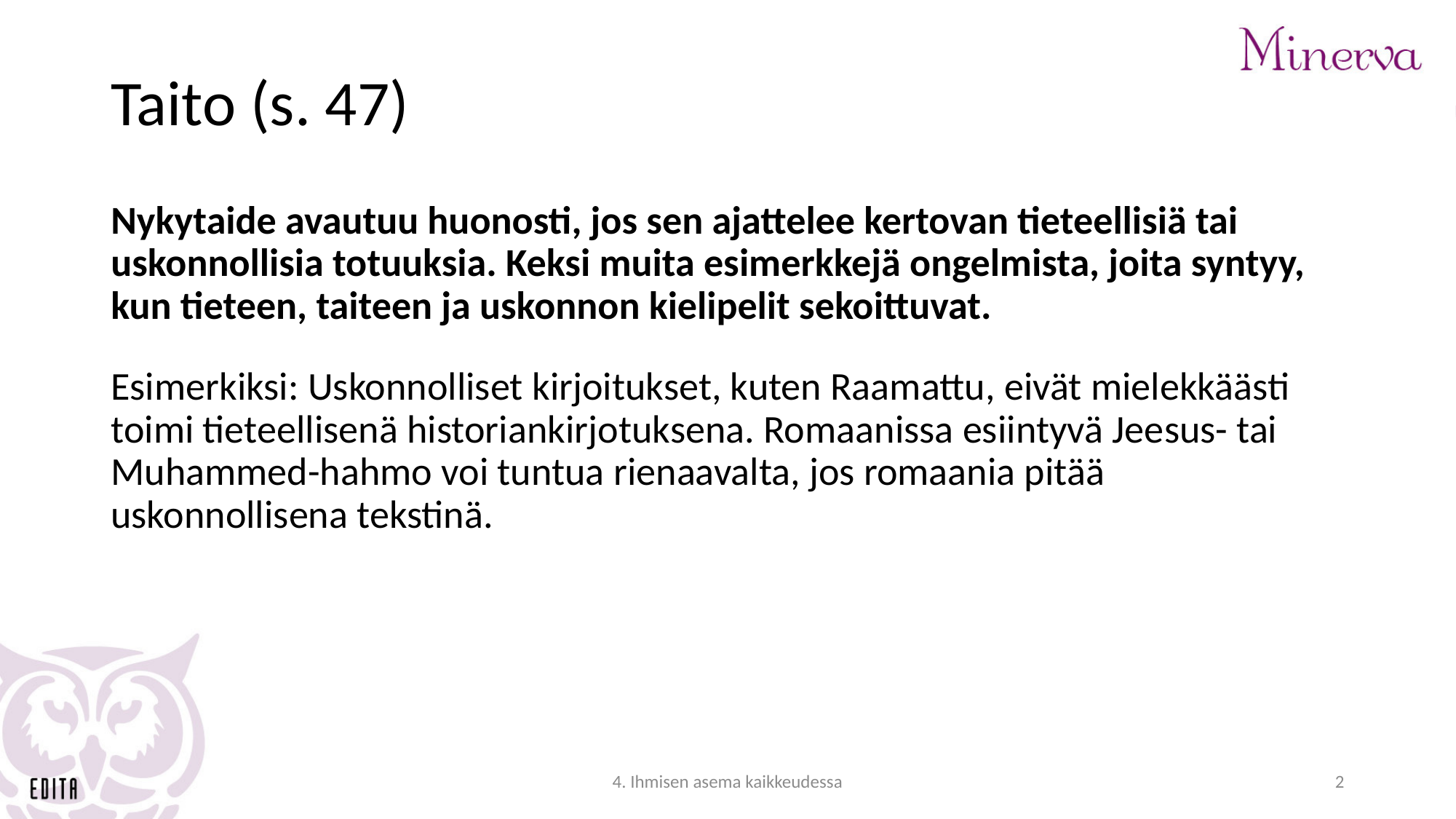

# Taito (s. 47)
Nykytaide avautuu huonosti, jos sen ajattelee kertovan tieteellisiä tai uskonnollisia totuuksia. Keksi muita esimerkkejä ongelmista, joita syntyy, kun tieteen, taiteen ja uskonnon kielipelit sekoittuvat.

Esimerkiksi: Uskonnolliset kirjoitukset, kuten Raamattu, eivät mielekkäästi toimi tieteellisenä historiankirjotuksena. Romaanissa esiintyvä Jeesus- tai Muhammed-hahmo voi tuntua rienaavalta, jos romaania pitää uskonnollisena tekstinä.

4. Ihmisen asema kaikkeudessa
2